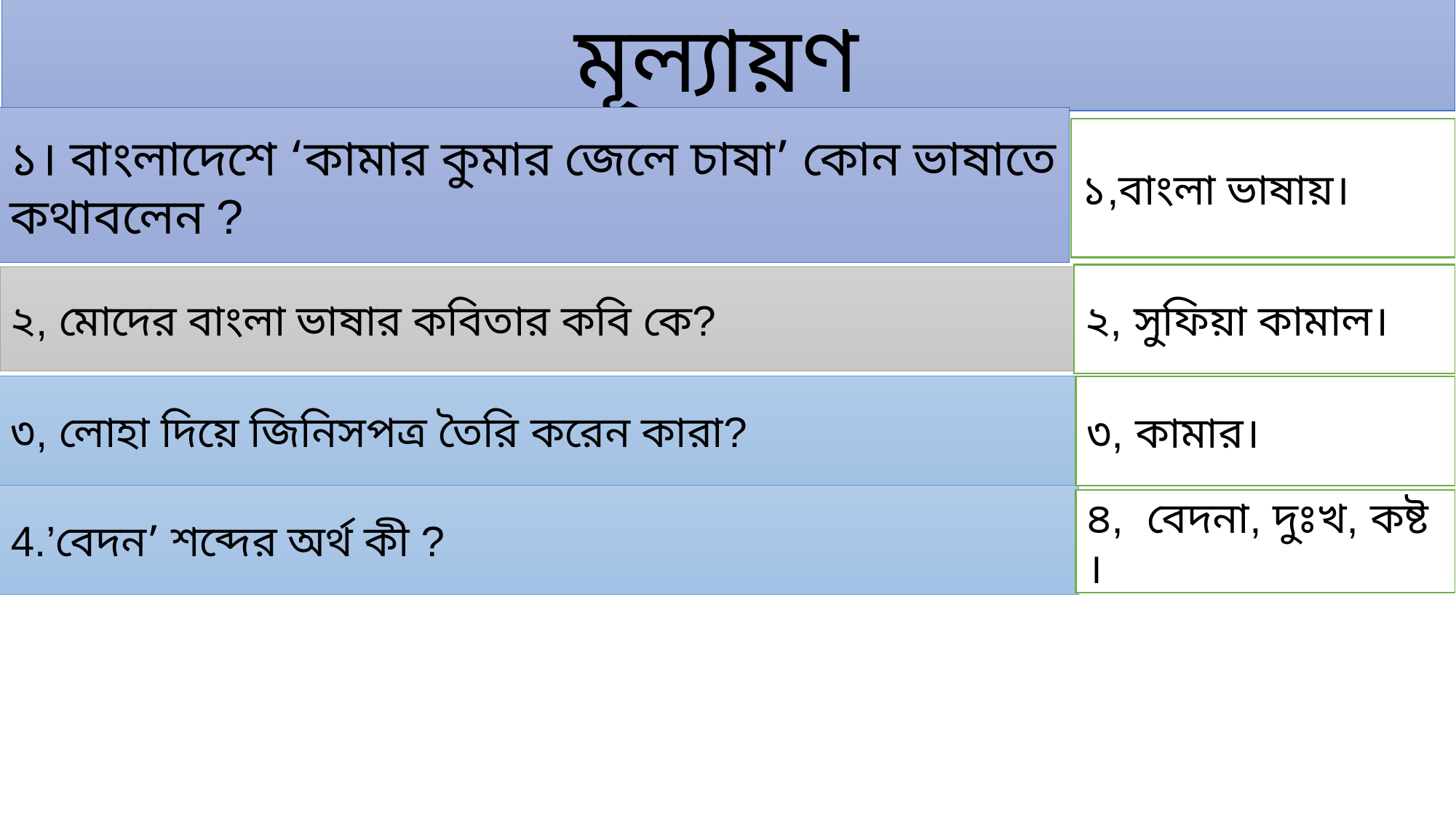

মূল্যায়ণ
১। বাংলাদেশে ‘কামার কুমার জেলে চাষা’ কোন ভাষাতে কথাবলেন ?
১,বাংলা ভাষায়।
২, সুফিয়া কামাল।
২, মোদের বাংলা ভাষার কবিতার কবি কে?
৩, লোহা দিয়ে জিনিসপত্র তৈরি করেন কারা?
৩, কামার।
4.’বেদন’ শব্দের অর্থ কী ?
৪,  বেদনা, দুঃখ, কষ্ট ।